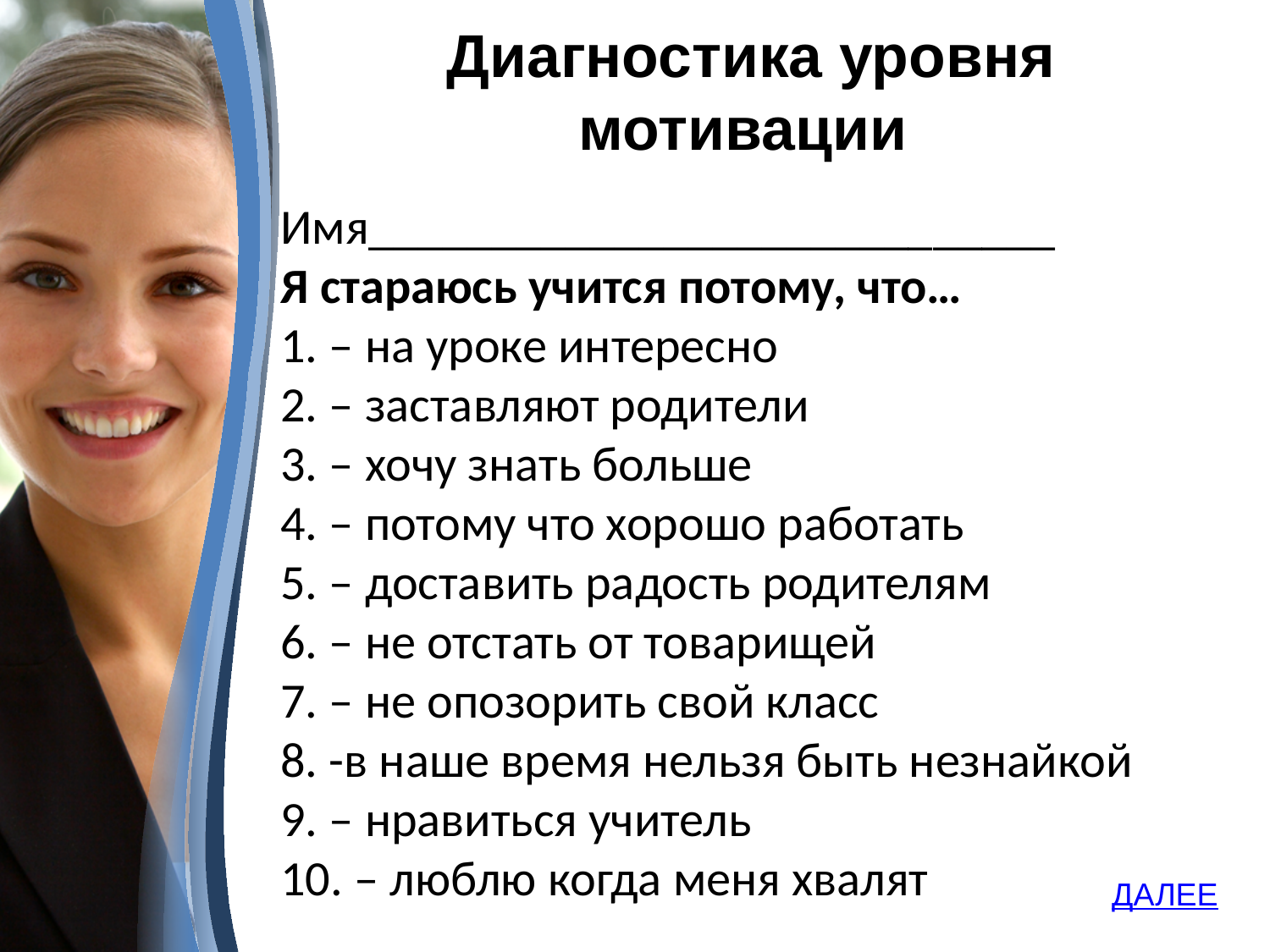

# Диагностика уровня мотивации
Имя____________________________
Я стараюсь учится потому, что…
1. – на уроке интересно
2. – заставляют родители
3. – хочу знать больше
4. – потому что хорошо работать
5. – доставить радость родителям
6. – не отстать от товарищей
7. – не опозорить свой класс
8. -в наше время нельзя быть незнайкой
9. – нравиться учитель
10. – люблю когда меня хвалят

ДАЛЕЕ